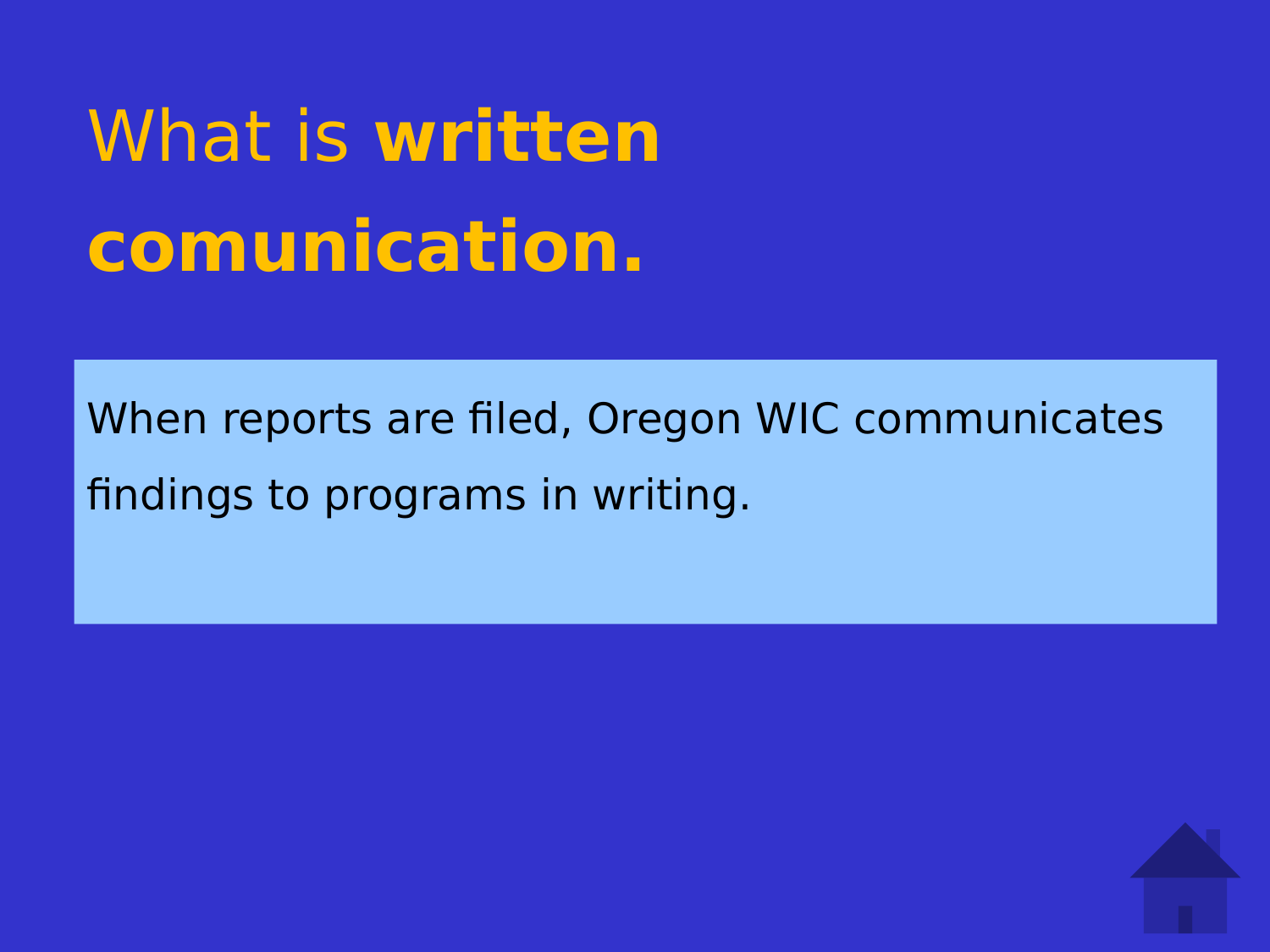

# What is written comunication.
When reports are filed, Oregon WIC communicates findings to programs in writing.